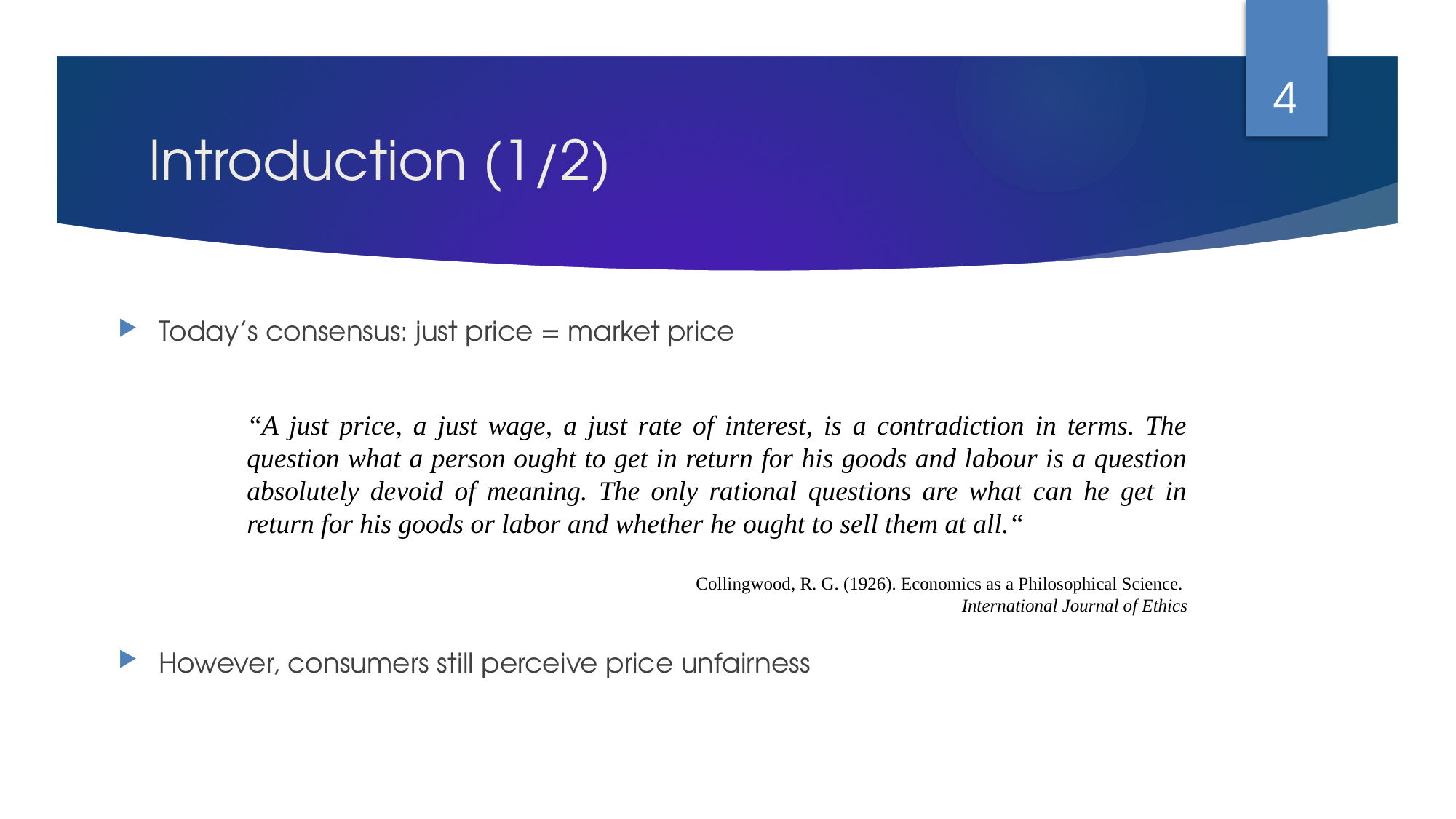

4
# Introduction (1/2)
Today’s consensus: just price = market price

However, consumers still perceive price unfairness
“A just price, a just wage, a just rate of interest, is a contradiction in terms. The question what a person ought to get in return for his goods and labour is a question absolutely devoid of meaning. The only rational questions are what can he get in return for his goods or labor and whether he ought to sell them at all.“

Collingwood, R. G. (1926). Economics as a Philosophical Science.
International Journal of Ethics